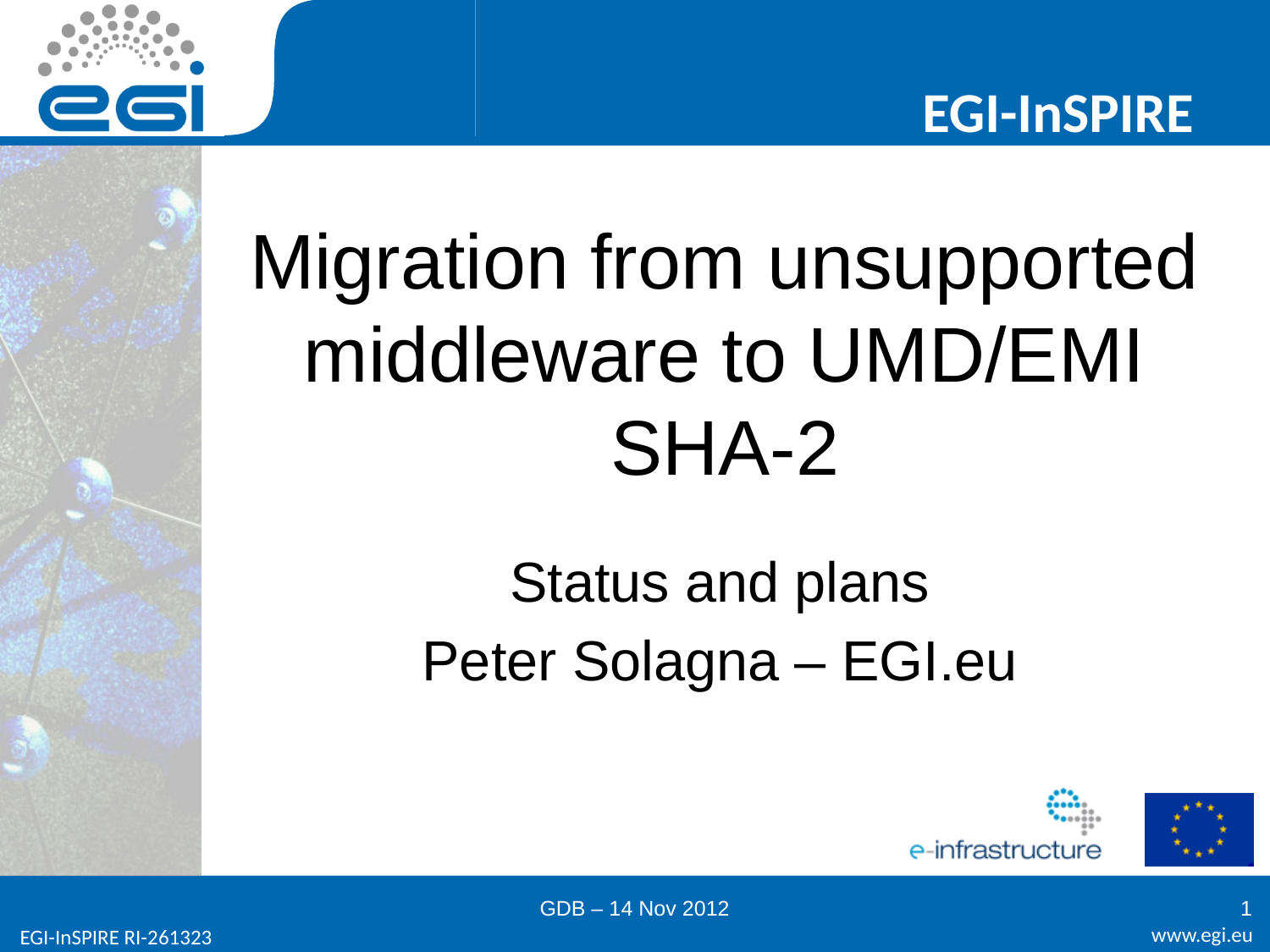

# Migration from unsupported middleware to UMD/EMI SHA-2
Status and plans
Peter Solagna – EGI.eu
GDB – 14 Nov 2012
1